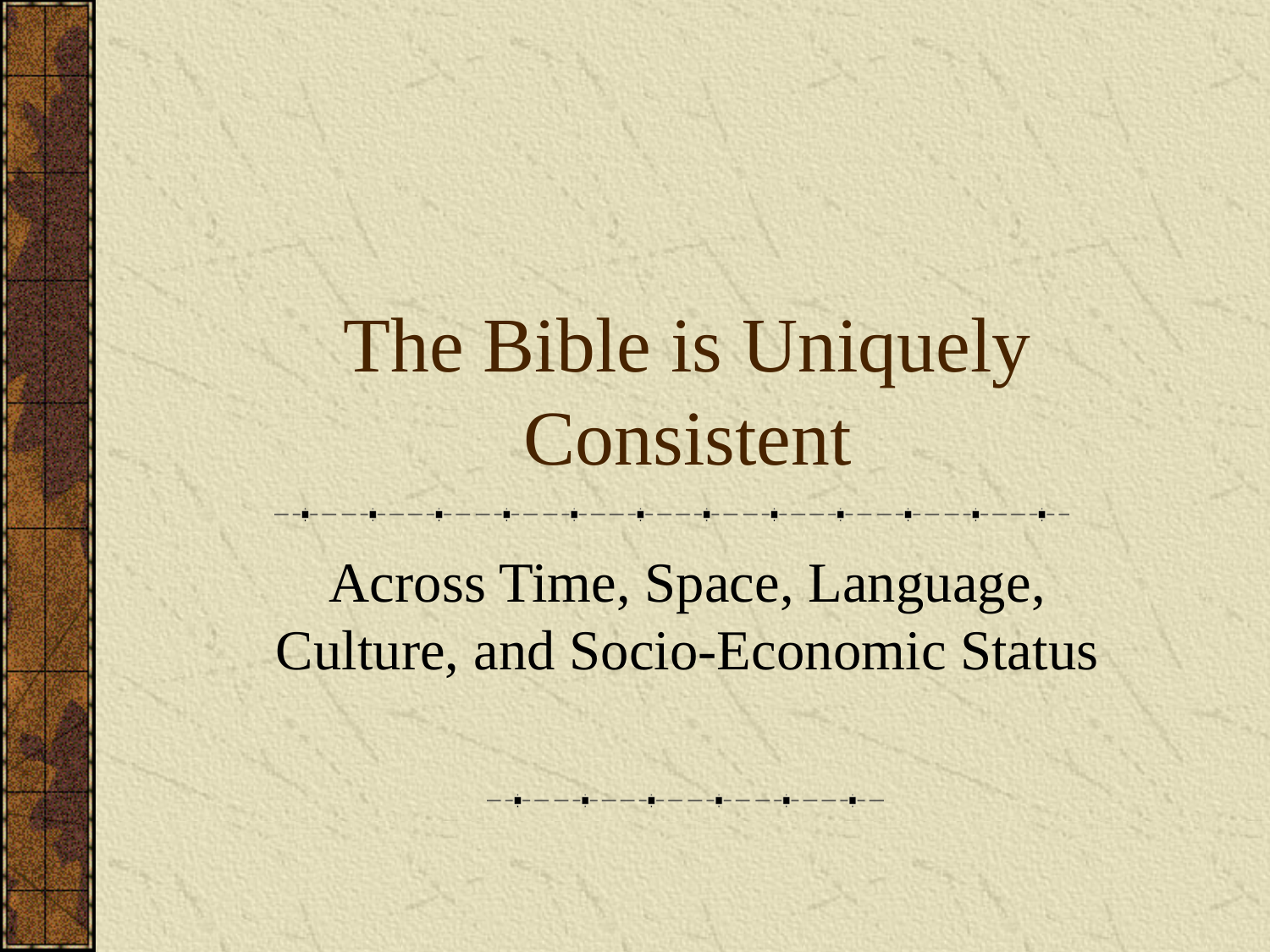

# The Bible is Uniquely Consistent

Across Time, Space, Language, Culture, and Socio-Economic Status